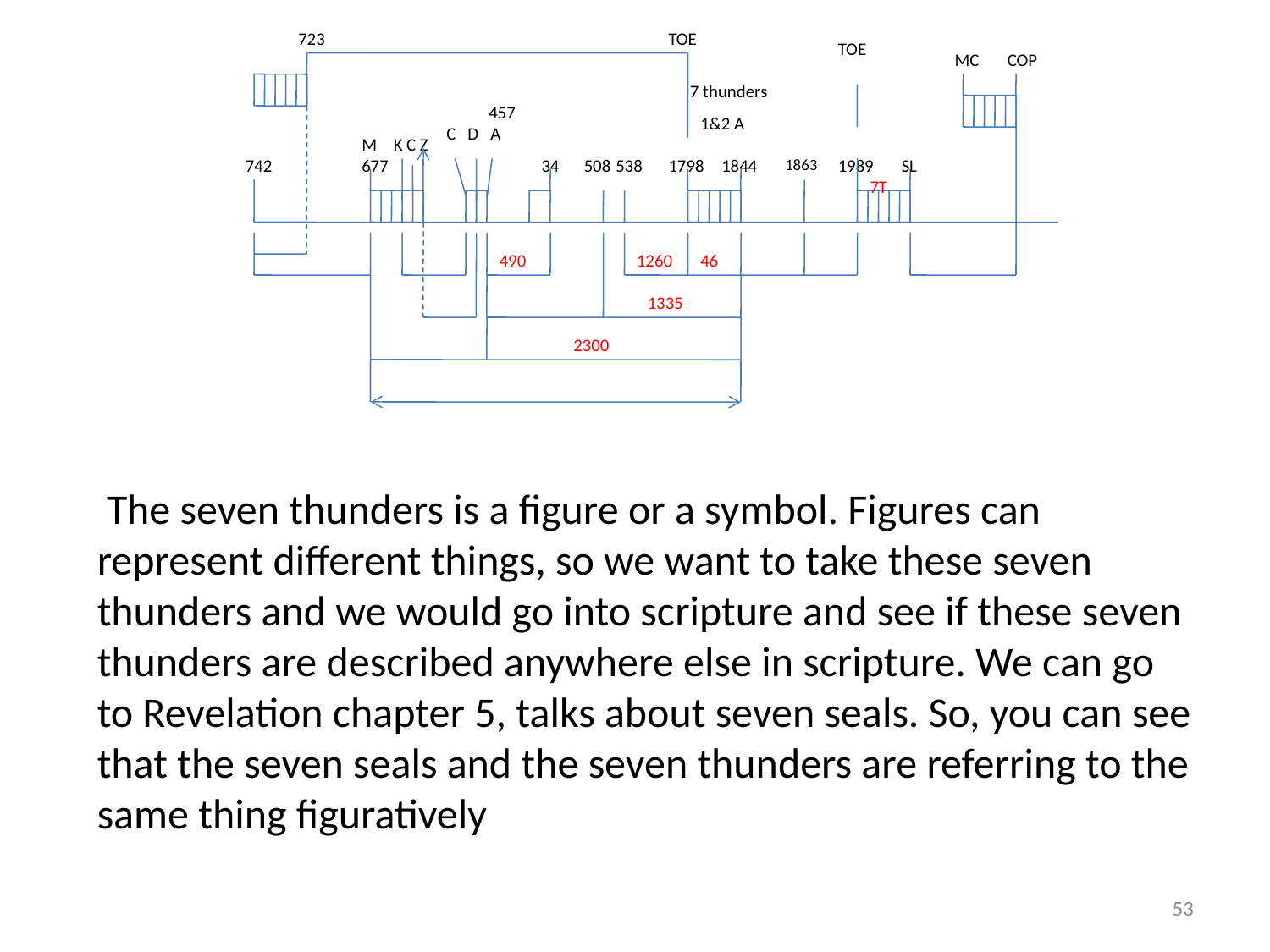

723
TOE
TOE
MC
COP
7 thunders
457
1&2 A
C   D   A
M
K C Z
742
677
34
508
538
1798
1844
1863
1989
SL
7T
490
1260
46
1335
2300
 The seven thunders is a figure or a symbol. Figures can represent different things, so we want to take these seven thunders and we would go into scripture and see if these seven thunders are described anywhere else in scripture. We can go to Revelation chapter 5, talks about seven seals. So, you can see that the seven seals and the seven thunders are referring to the same thing figuratively
53